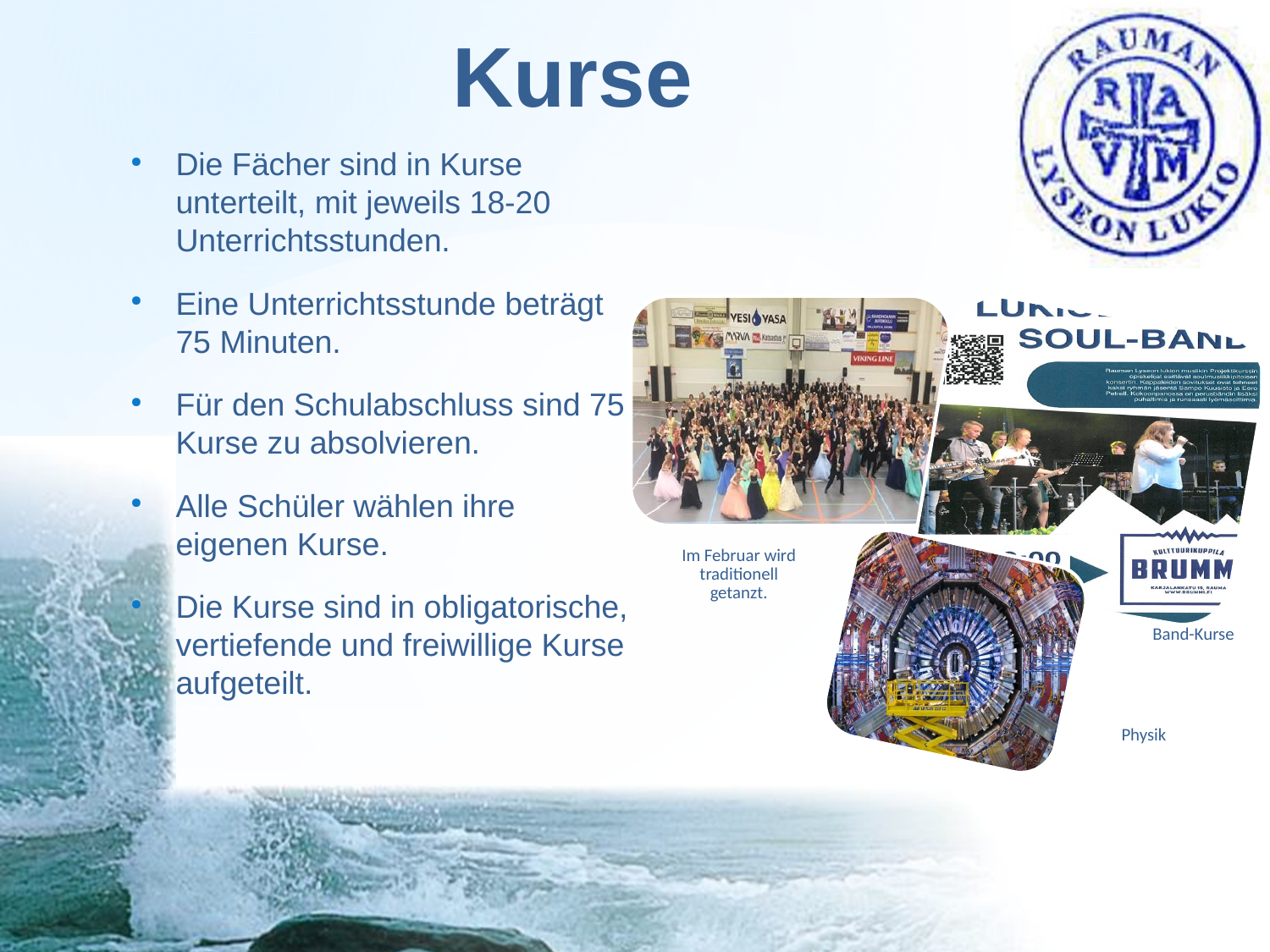

# Kurse
Die Fächer sind in Kurse unterteilt, mit jeweils 18-20 Unterrichtsstunden.
Eine Unterrichtsstunde beträgt 75 Minuten.
Für den Schulabschluss sind 75 Kurse zu absolvieren.
Alle Schüler wählen ihre eigenen Kurse.
Die Kurse sind in obligatorische, vertiefende und freiwillige Kurse aufgeteilt.

Im Februar wird traditionell getanzt.

Band-Kurse
Physik